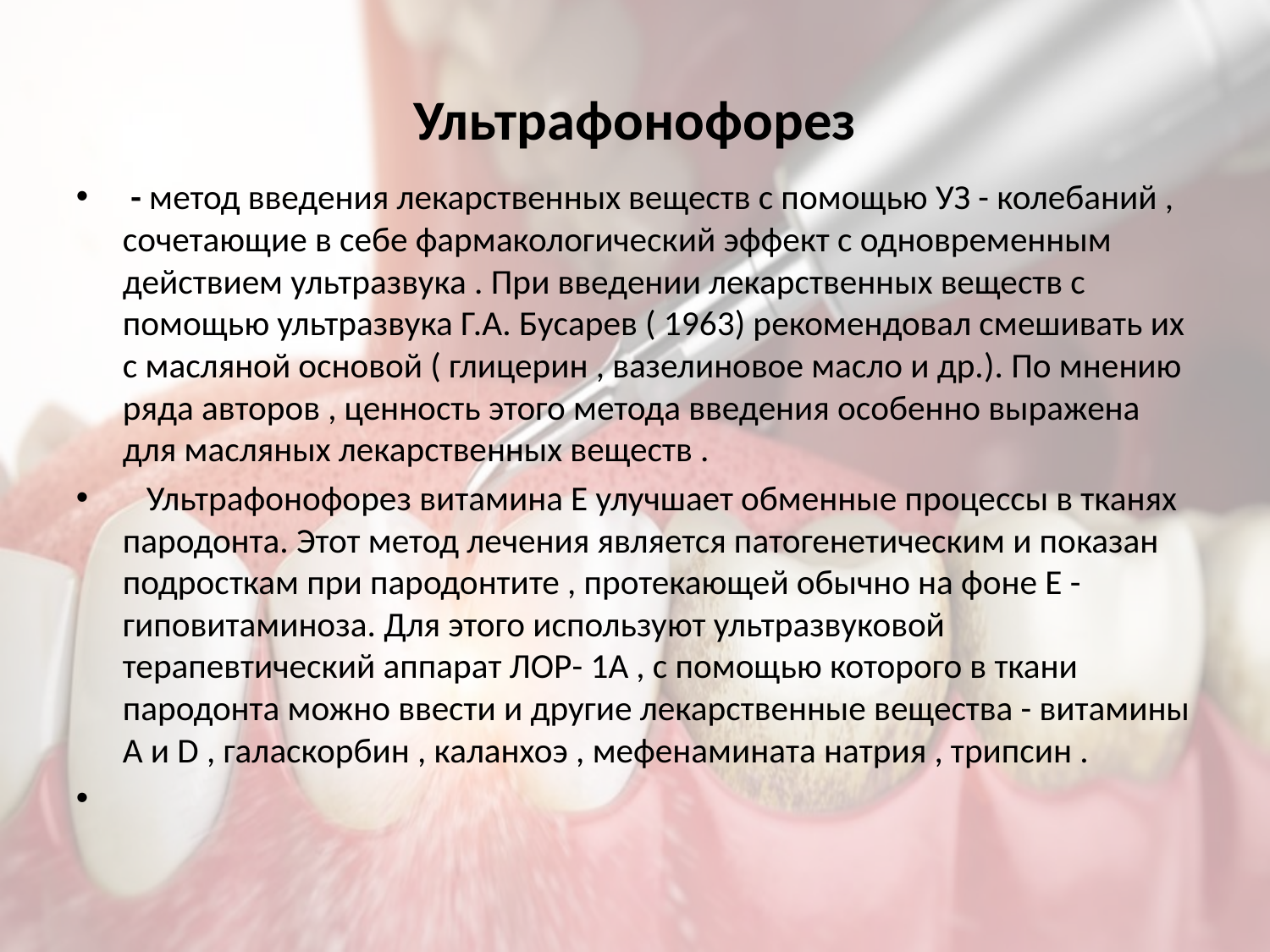

# Ультрафонофорез
 - метод введения лекарственных веществ с помощью УЗ - колебаний , сочетающие в себе фармакологический эффект с одновременным действием ультразвука . При введении лекарственных веществ с помощью ультразвука Г.А. Бусарев ( 1963) рекомендовал смешивать их с масляной основой ( глицерин , вазелиновое масло и др.). По мнению ряда авторов , ценность этого метода введения особенно выражена для масляных лекарственных веществ .
   Ультрафонофорез витамина Е улучшает обменные процессы в тканях пародонта. Этот метод лечения является патогенетическим и показан подросткам при пародонтите , протекающей обычно на фоне Е - гиповитаминоза. Для этого используют ультразвуковой терапевтический аппарат ЛОР- 1А , с помощью которого в ткани пародонта можно ввести и другие лекарственные вещества - витамины А и D , галаскорбин , каланхоэ , мефенамината натрия , трипсин .